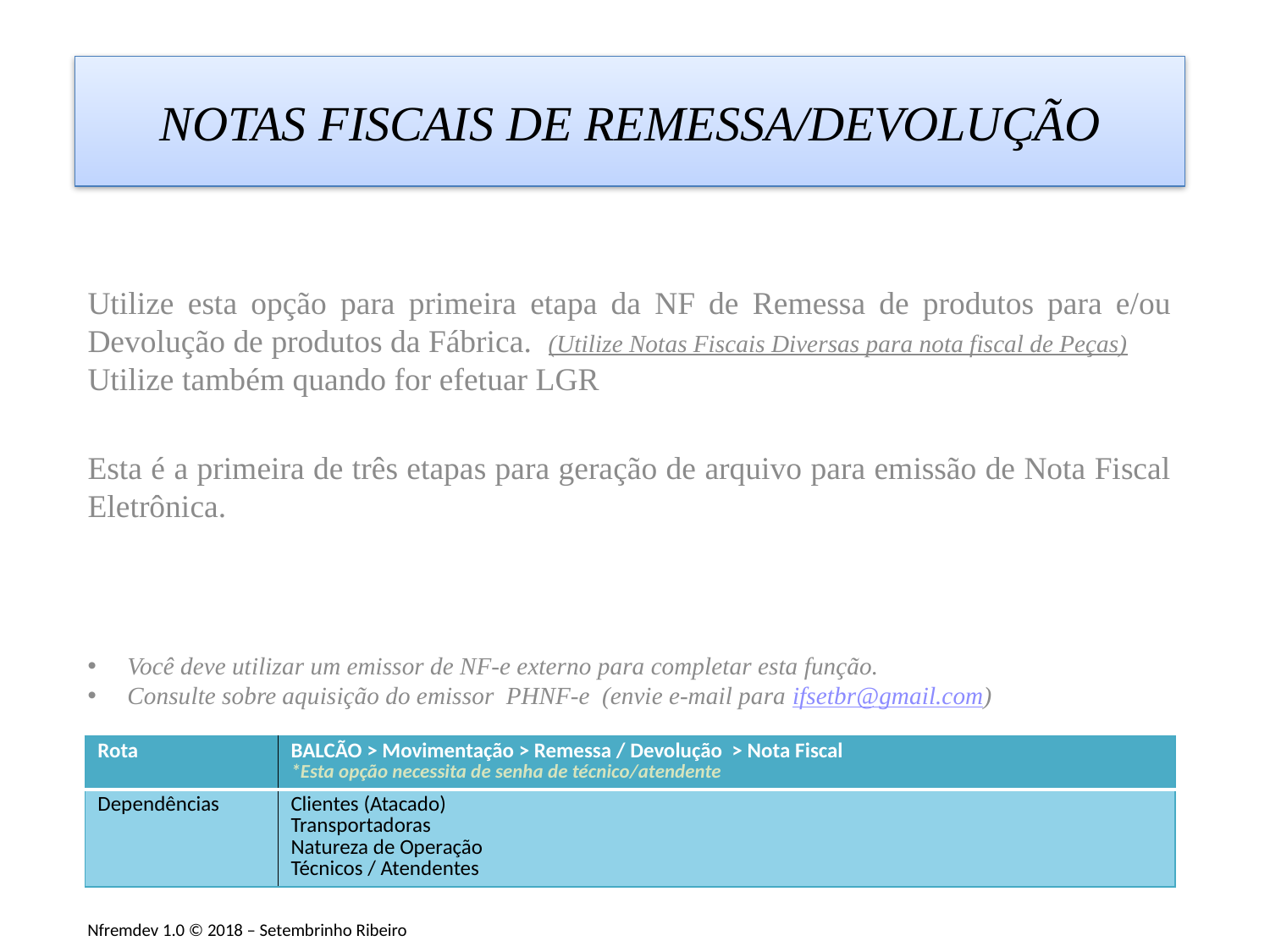

# NOTAS FISCAIS DE REMESSA/DEVOLUÇÃO
Utilize esta opção para primeira etapa da NF de Remessa de produtos para e/ou Devolução de produtos da Fábrica.  (Utilize Notas Fiscais Diversas para nota fiscal de Peças)
Utilize também quando for efetuar LGR

Esta é a primeira de três etapas para geração de arquivo para emissão de Nota Fiscal Eletrônica.

Você deve utilizar um emissor de NF-e externo para completar esta função.
Consulte sobre aquisição do emissor  PHNF-e  (envie e-mail para ifsetbr@gmail.com)
| Rota | BALCÃO > Movimentação > Remessa / Devolução > Nota Fiscal \*Esta opção necessita de senha de técnico/atendente |
| --- | --- |
| Dependências | Clientes (Atacado) Transportadoras Natureza de Operação Técnicos / Atendentes |
Nfremdev 1.0 © 2018 – Setembrinho Ribeiro